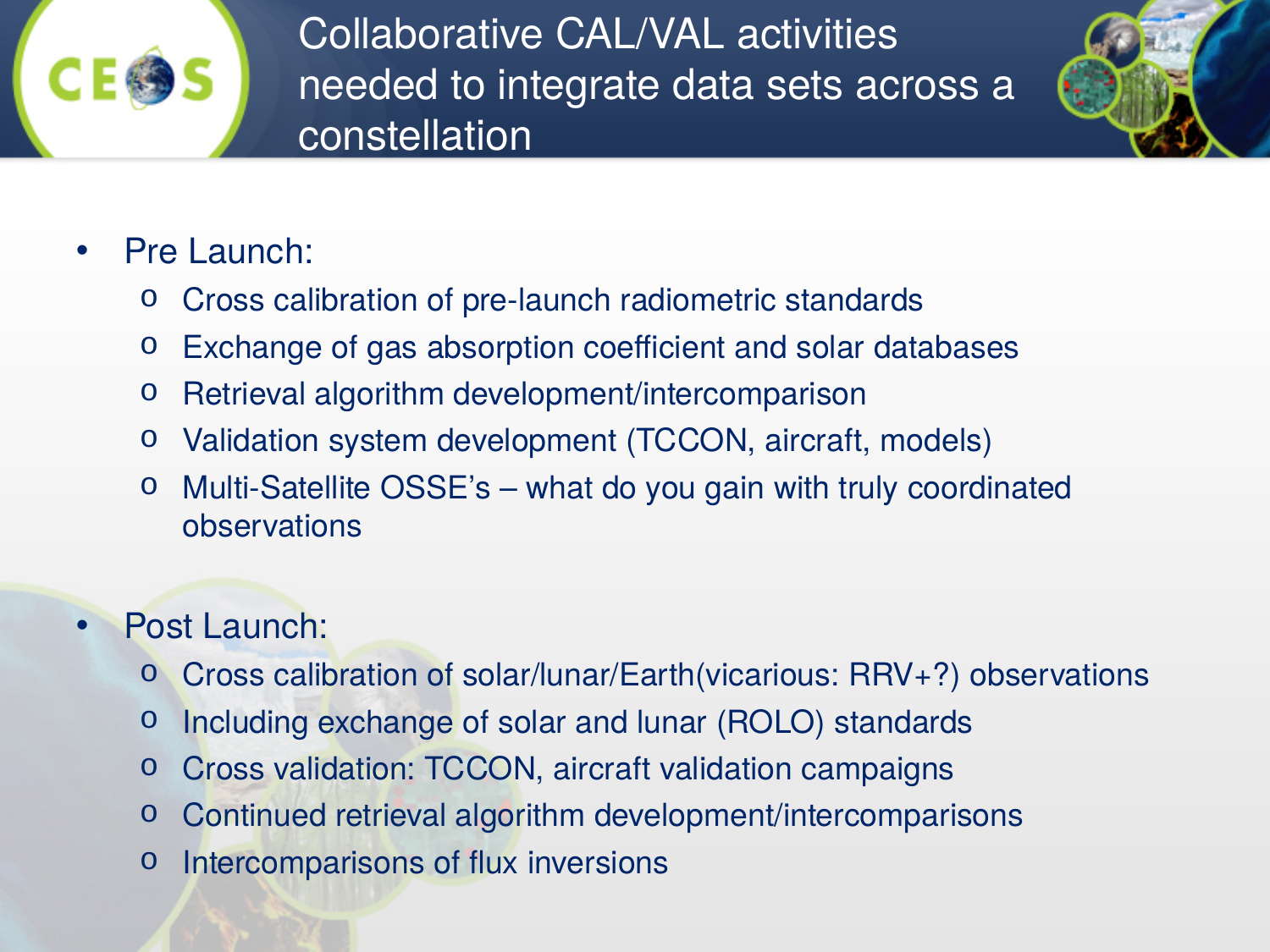

Collaborative CAL/VAL activities needed to integrate data sets across a constellation
Pre Launch:
Cross calibration of pre-launch radiometric standards
Exchange of gas absorption coefficient and solar databases
Retrieval algorithm development/intercomparison
Validation system development (TCCON, aircraft, models)
Multi-Satellite OSSE’s – what do you gain with truly coordinated observations

Post Launch:
Cross calibration of solar/lunar/Earth(vicarious: RRV+?) observations
Including exchange of solar and lunar (ROLO) standards
Cross validation: TCCON, aircraft validation campaigns
Continued retrieval algorithm development/intercomparisons
Intercomparisons of flux inversions